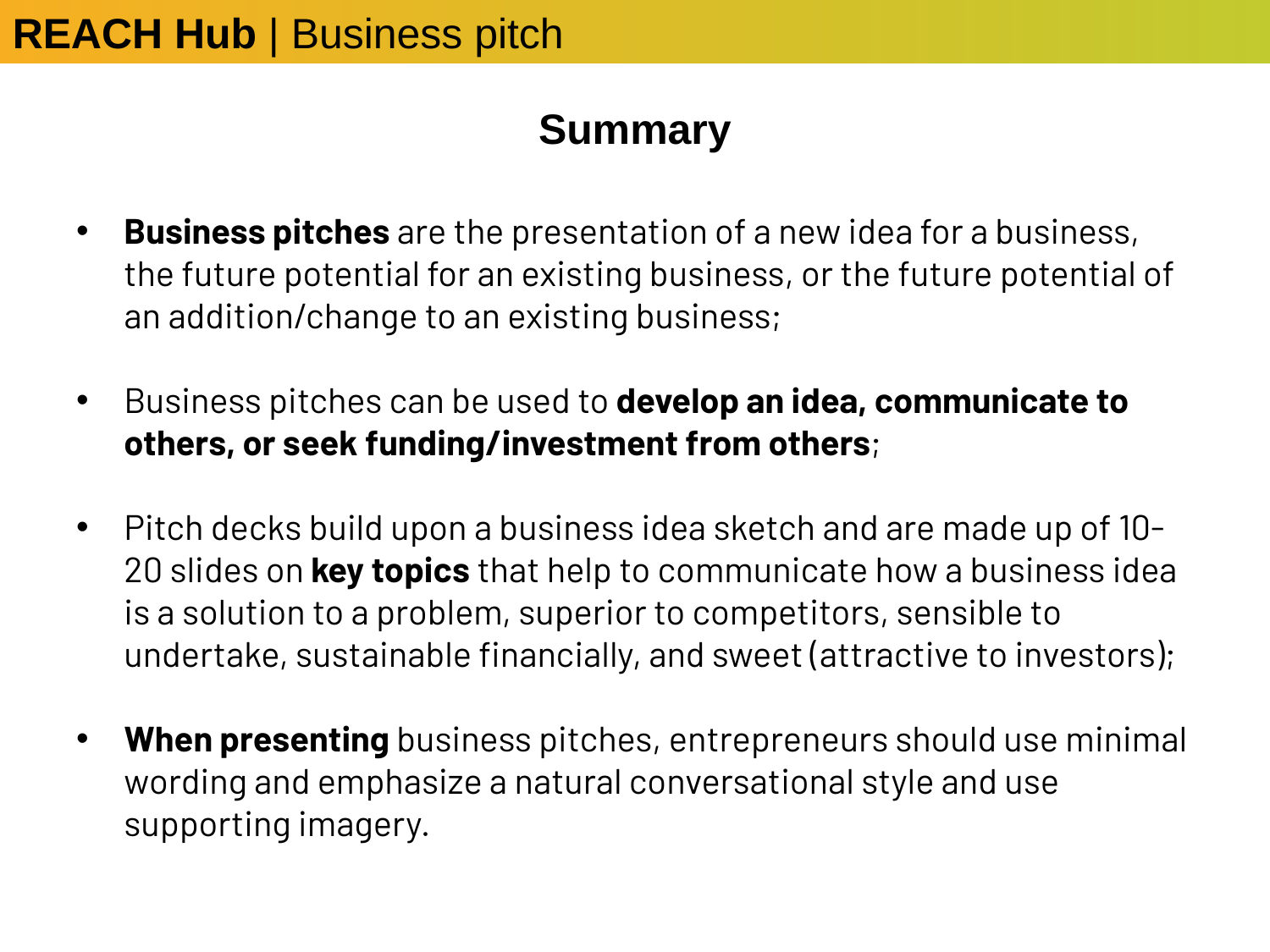

REACH Hub | Business pitch
Summary
Business pitches are the presentation of a new idea for a business, the future potential for an existing business, or the future potential of an addition/change to an existing business;

Business pitches can be used to develop an idea, communicate to others, or seek funding/investment from others;

Pitch decks build upon a business idea sketch and are made up of 10-20 slides on key topics that help to communicate how a business idea is a solution to a problem, superior to competitors, sensible to undertake, sustainable financially, and sweet (attractive to investors);

When presenting business pitches, entrepreneurs should use minimal wording and emphasize a natural conversational style and use supporting imagery.